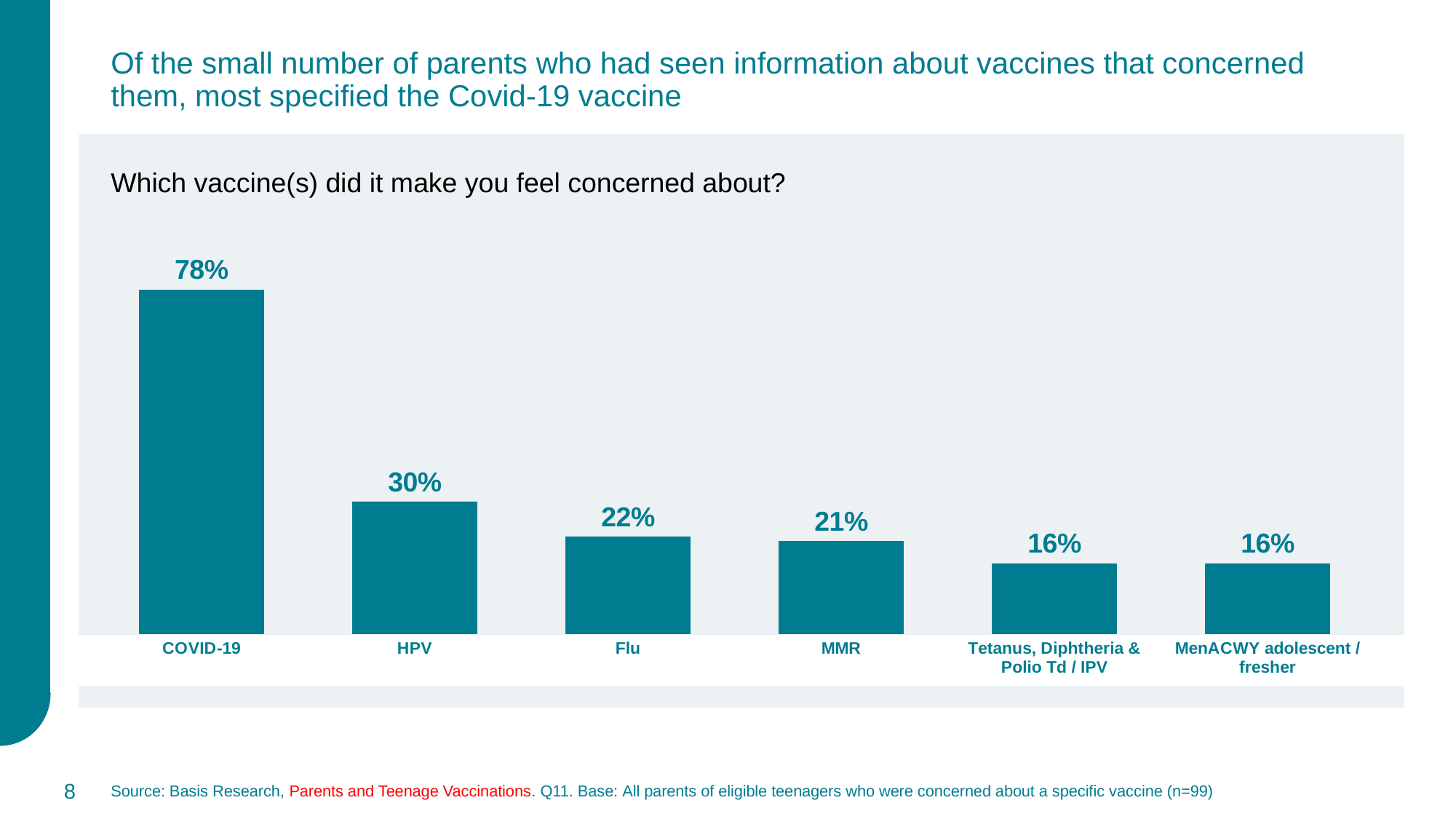

Of the small number of parents who had seen information about vaccines that concerned them, most specified the Covid-19 vaccine

Which vaccine(s) did it make you feel concerned about?

### Chart

| Category | Series 1 |
|---|---|
| COVID-19 | 0.78 |
| HPV | 0.3 |
| Flu | 0.22 |
| MMR | 0.21 |
| Tetanus, Diphtheria & Polio Td / IPV | 0.16 |
| MenACWY adolescent / fresher | 0.16 |
8
Source: Basis Research, Parents and Teenage Vaccinations. Q11. Base: All parents of eligible teenagers who were concerned about a specific vaccine (n=99)